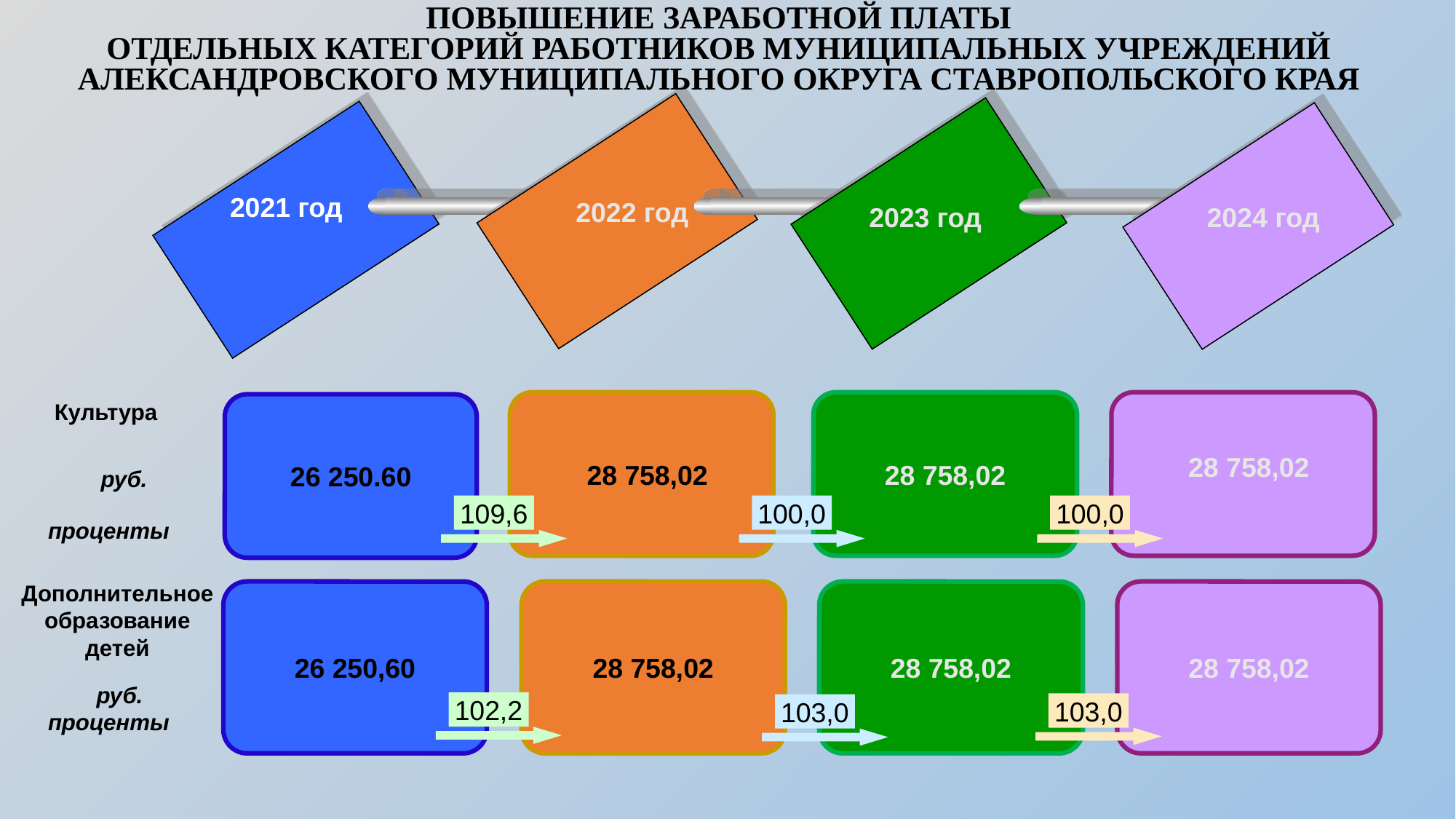

ПОВЫШЕНИЕ ЗАРАБОТНОЙ ПЛАТЫ
ОТДЕЛЬНЫХ КАТЕГОРИЙ РАБОТНИКОВ МУНИЦИПАЛЬНЫХ УЧРЕЖДЕНИЙ АЛЕКСАНДРОВСКОГО МУНИЦИПАЛЬНОГО ОКРУГА СТАВРОПОЛЬСКОГО КРАЯ

    2022 год

  2021 год

2023 год
2024 год

Культура

28 758,02

26 250.60

28 758,02
28 758,02
   руб.
109,6
100,0
100,0
проценты

Дополнительное образование детей
26 250,60
28 758,02
28 758,02
28 758,02
   руб.
102,2
103,0
103,0
проценты